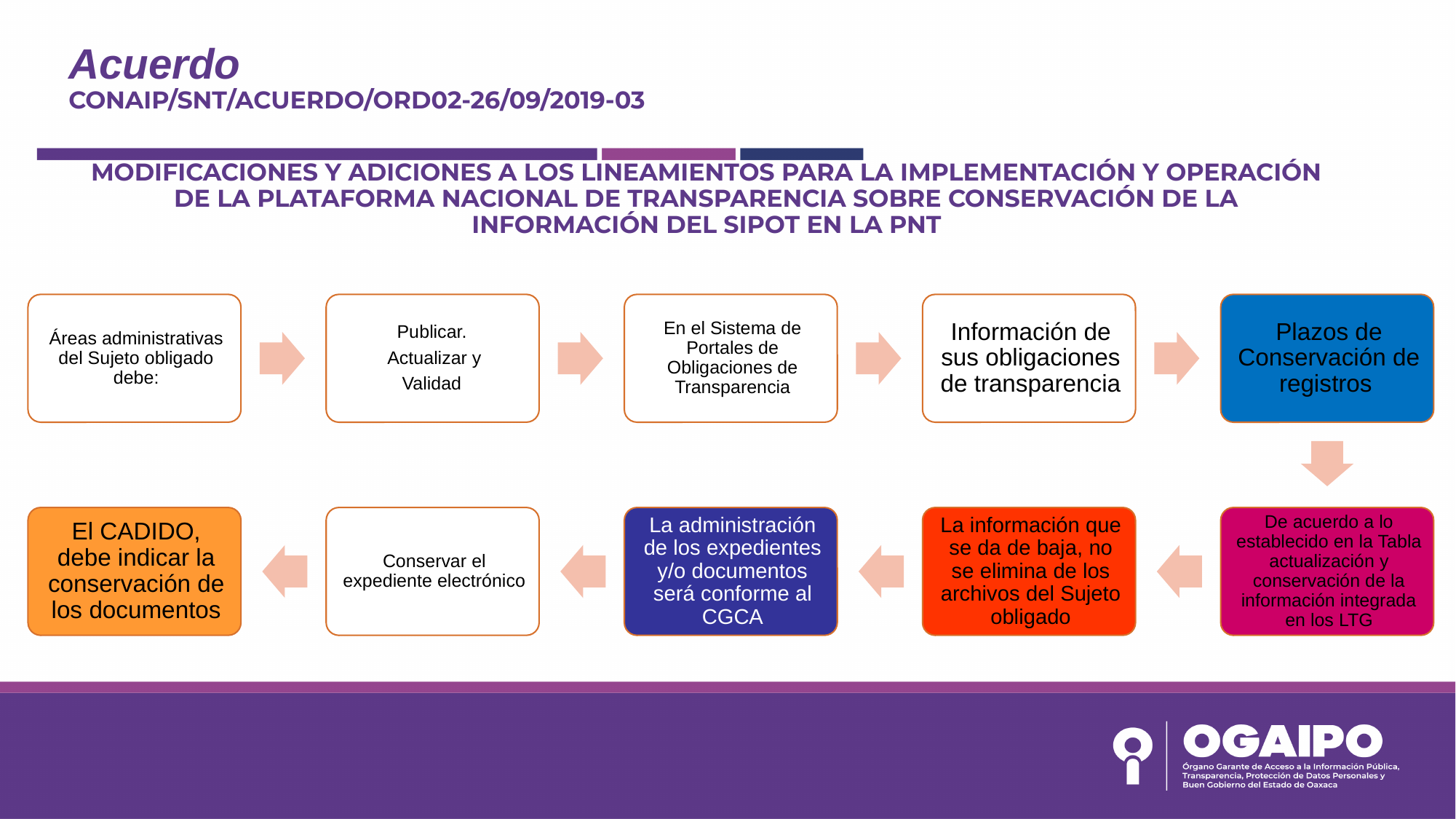

# Acuerdo CONAIP/SNT/ACUERDO/ORD02-26/09/2019-03
MODIFICACIONES Y ADICIONES A LOS LINEAMIENTOS PARA LA IMPLEMENTACIÓN Y OPERACIÓN DE LA PLATAFORMA NACIONAL DE TRANSPARENCIA SOBRE CONSERVACIÓN DE LA INFORMACIÓN DEL SIPOT EN LA PNT
Áreas administrativas del Sujeto obligado debe:

Publicar.
Actualizar y
Validad

En el Sistema de Portales de Obligaciones de Transparencia

Información de sus obligaciones de transparencia

Plazos de Conservación de registros

De acuerdo a lo establecido en la Tabla actualización y conservación de la información integrada en los LTG

La información que se da de baja, no se elimina de los archivos del Sujeto obligado

La administración de los expedientes y/o documentos será conforme al CGCA

Conservar el expediente electrónico

El CADIDO, debe indicar la conservación de los documentos